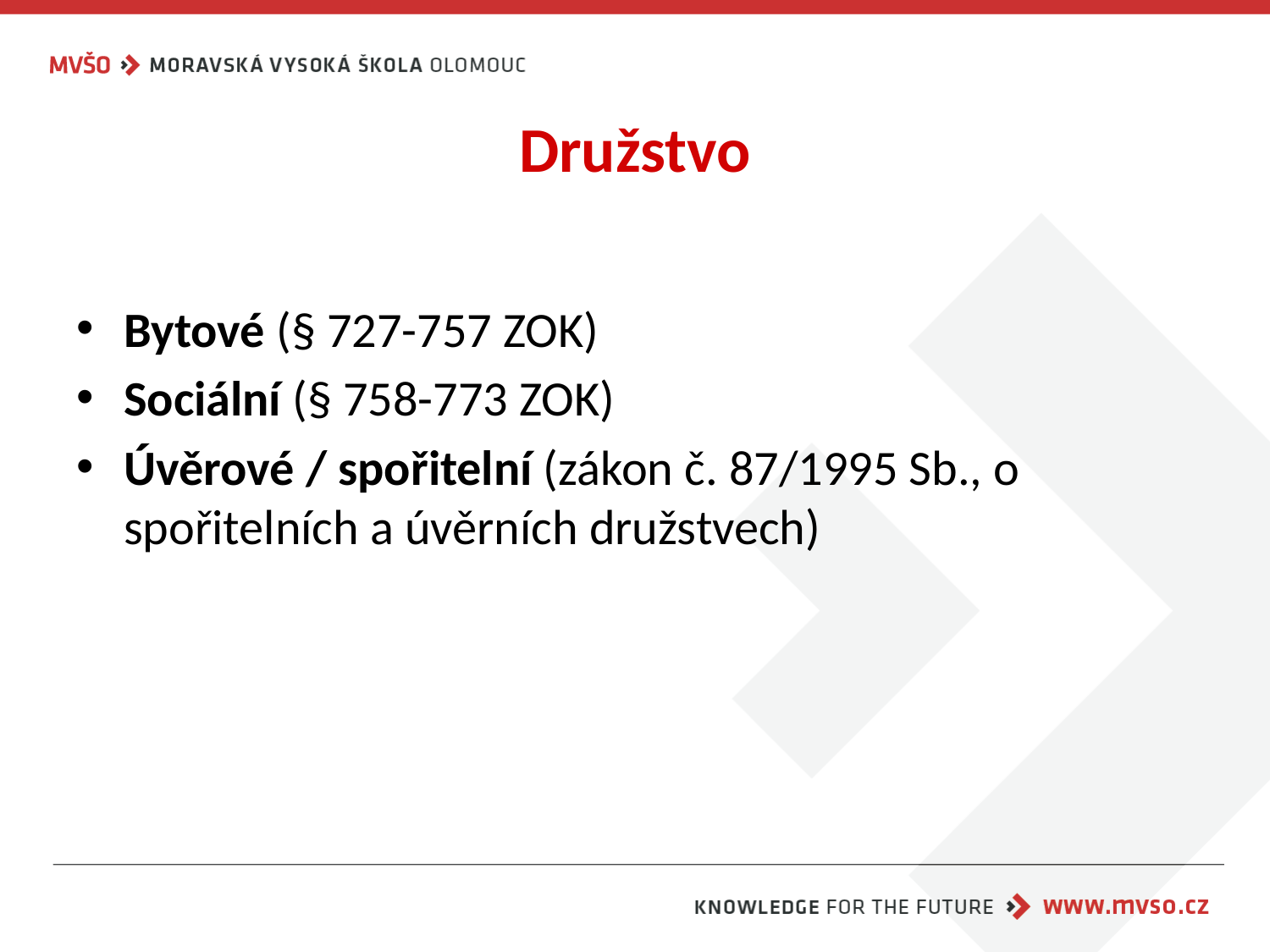

# Družstvo

Bytové (§ 727-757 ZOK)
Sociální (§ 758-773 ZOK)
Úvěrové / spořitelní (zákon č. 87/1995 Sb., o spořitelních a úvěrních družstvech)